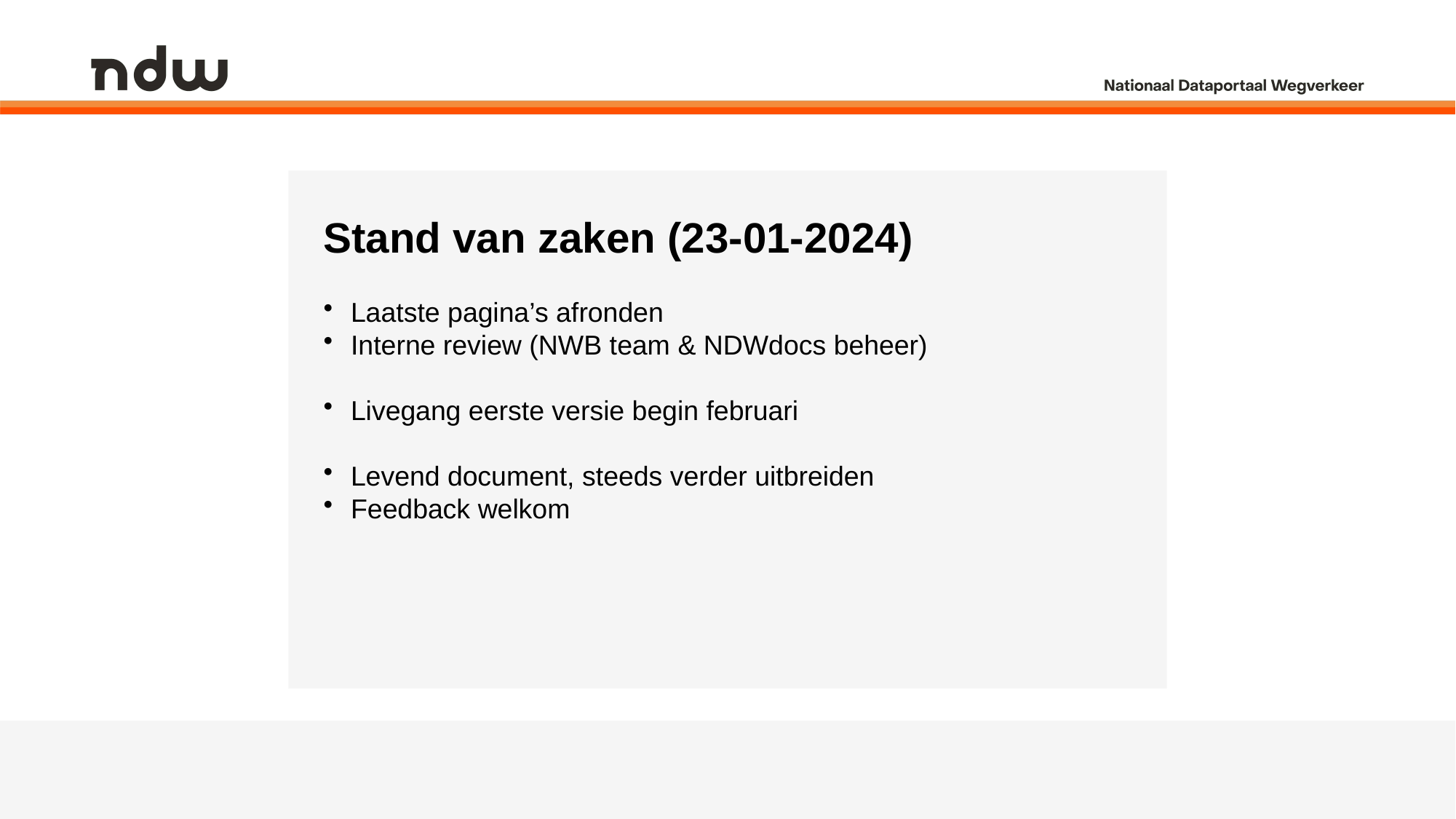

# Stand van zaken (23-01-2024)
Laatste pagina’s afronden
Interne review (NWB team & NDWdocs beheer)

Livegang eerste versie begin februari

Levend document, steeds verder uitbreiden
Feedback welkom